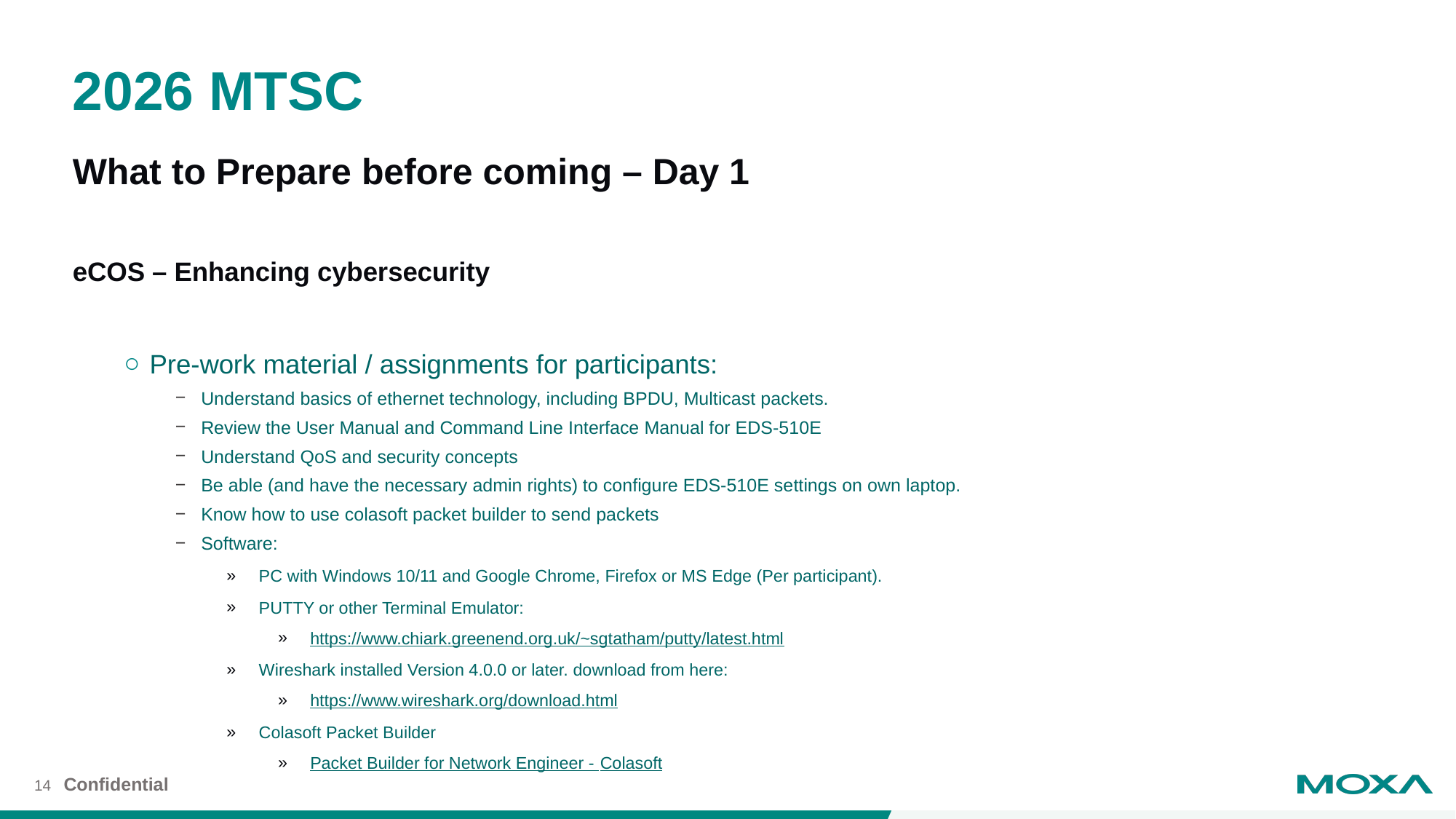

# 2026 MTSC
What to Prepare before coming – Day 1
eCOS – Enhancing cybersecurity

Pre-work material / assignments for participants:
Understand basics of ethernet technology, including BPDU, Multicast packets.
Review the User Manual and Command Line Interface Manual for EDS-510E
Understand QoS and security concepts
Be able (and have the necessary admin rights) to configure EDS-510E settings on own laptop.
Know how to use colasoft packet builder to send packets
Software:
PC with Windows 10/11 and Google Chrome, Firefox or MS Edge (Per participant).
PUTTY or other Terminal Emulator:
https://www.chiark.greenend.org.uk/~sgtatham/putty/latest.html
Wireshark installed Version 4.0.0 or later. download from here:
https://www.wireshark.org/download.html
Colasoft Packet Builder
Packet Builder for Network Engineer - Colasoft